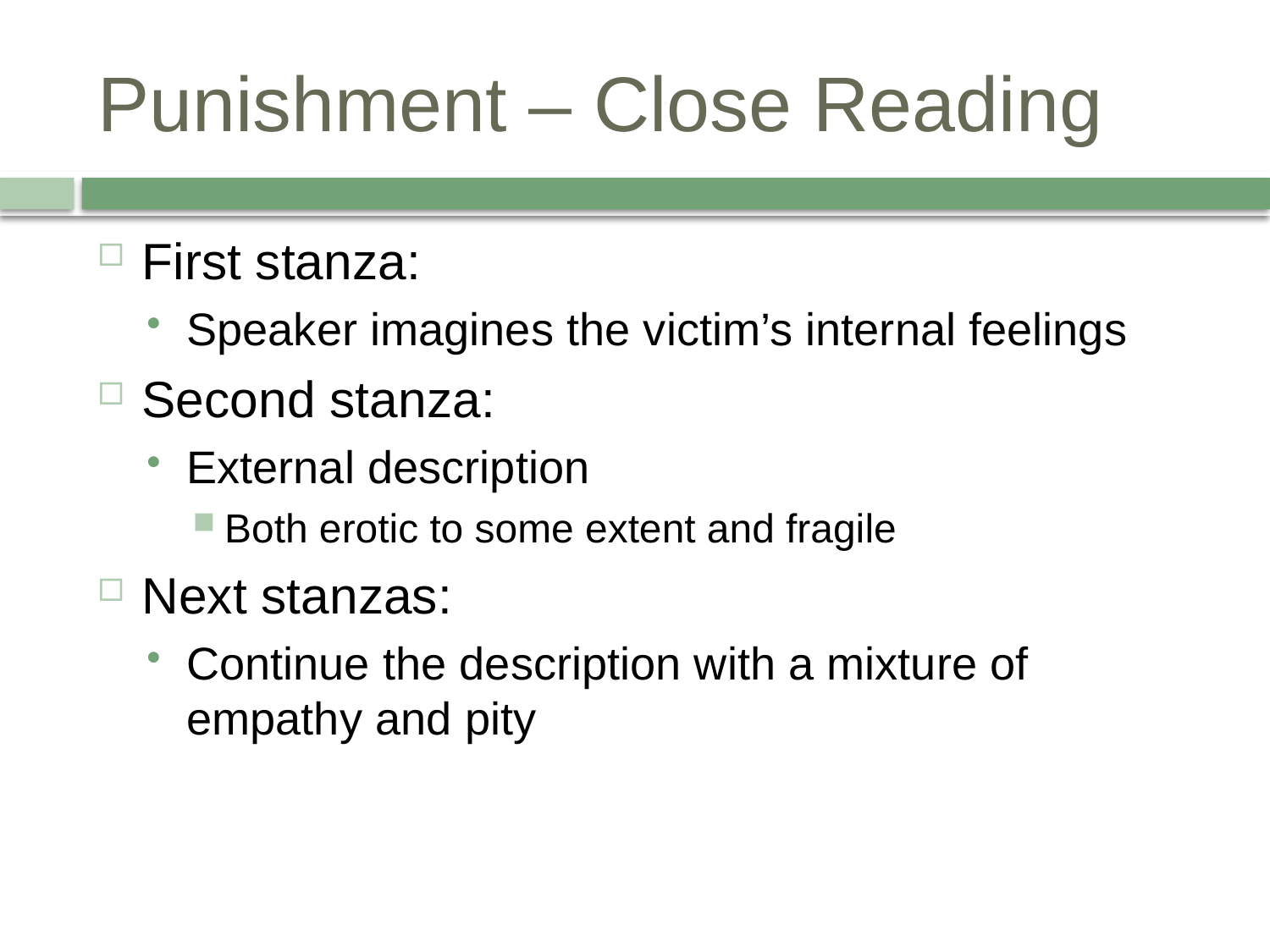

# Punishment – Close Reading
First stanza:
Speaker imagines the victim’s internal feelings
Second stanza:
External description
Both erotic to some extent and fragile
Next stanzas:
Continue the description with a mixture of empathy and pity